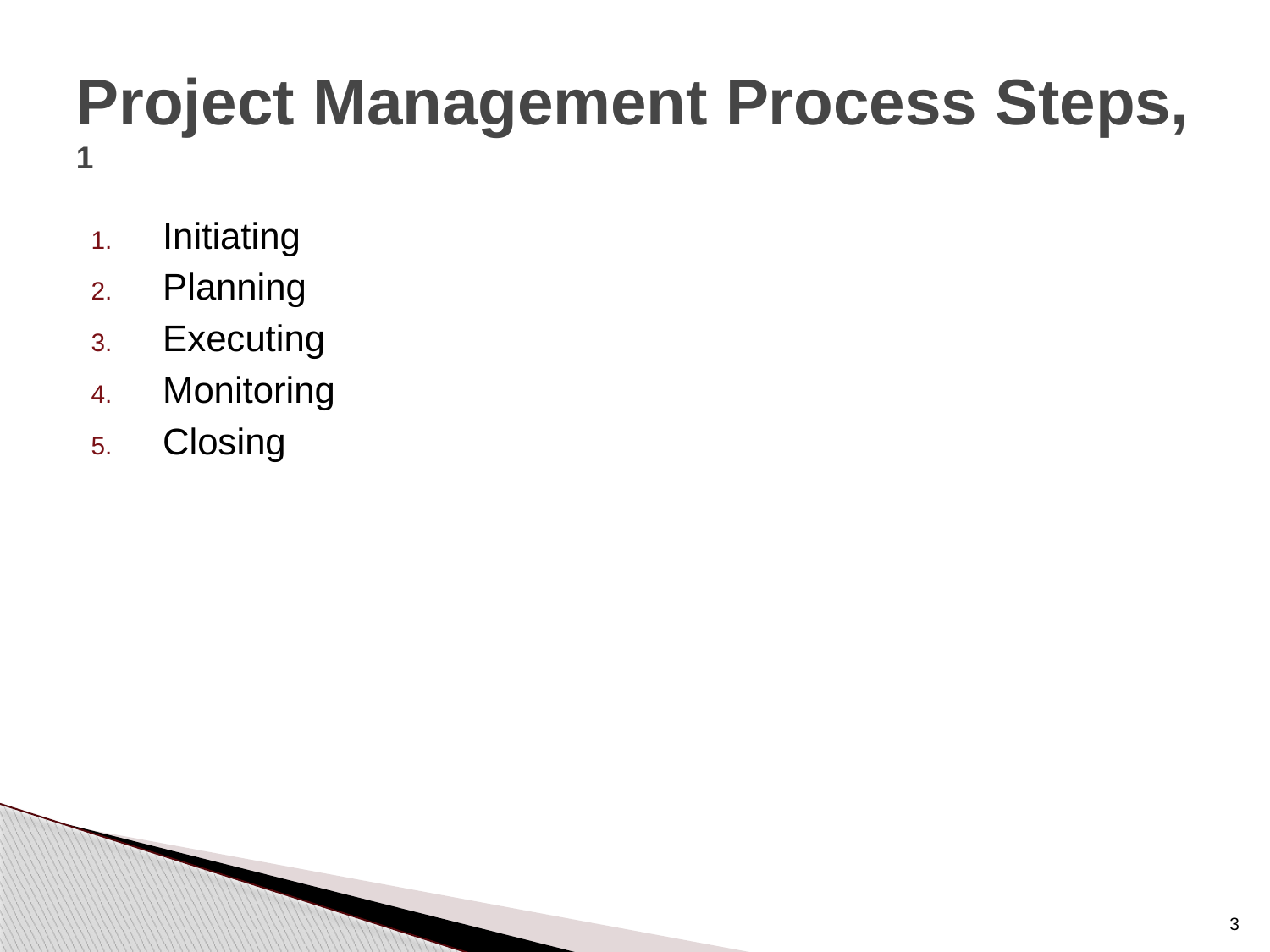

# Project Management Process Steps, 1
Initiating
Planning
Executing
Monitoring
Closing

3